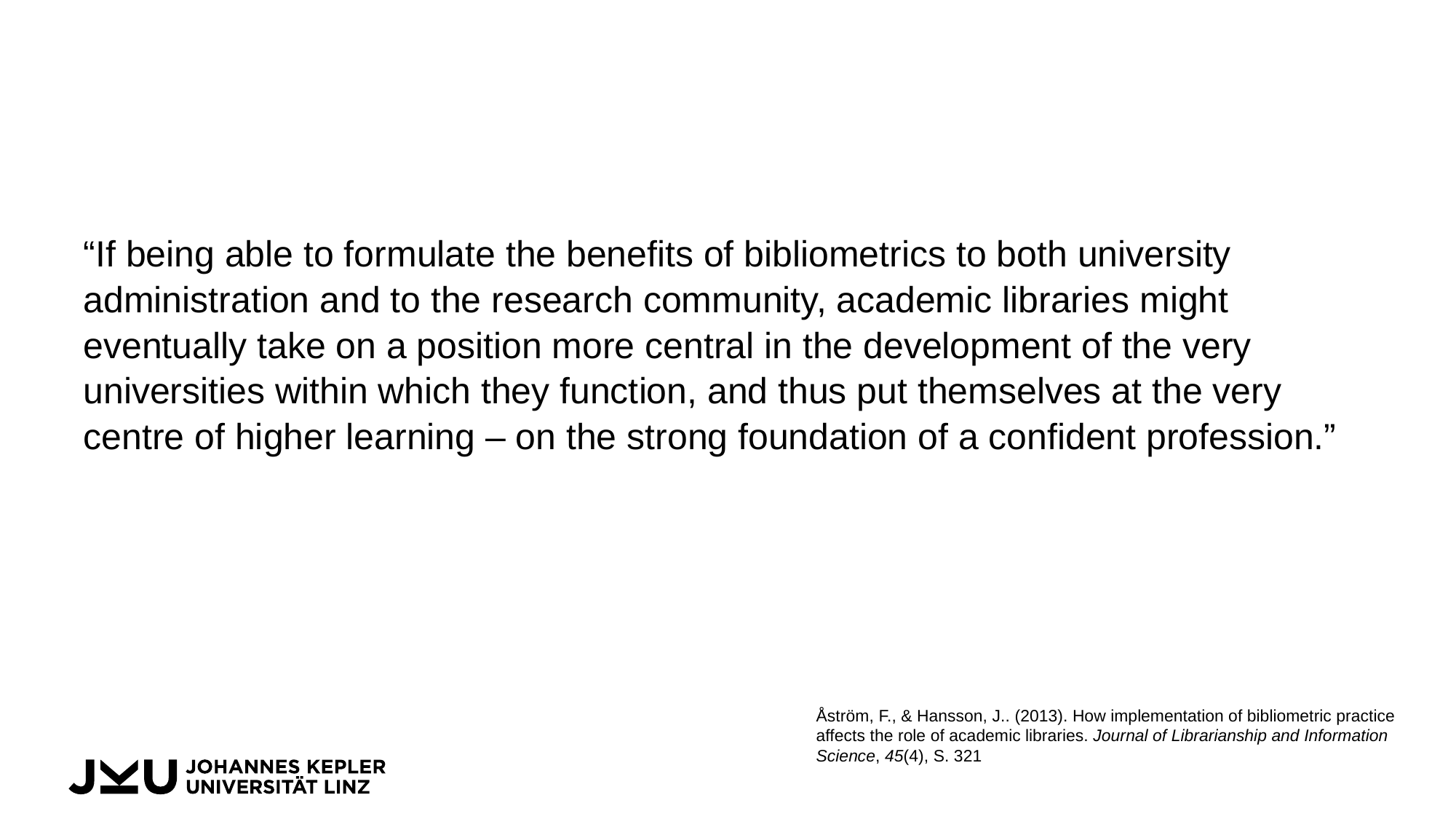

“If being able to formulate the benefits of bibliometrics to both university administration and to the research community, academic libraries might eventually take on a position more central in the development of the very universities within which they function, and thus put themselves at the very centre of higher learning – on the strong foundation of a confident profession.”
Åström, F., & Hansson, J.. (2013). How implementation of bibliometric practice
affects the role of academic libraries. Journal of Librarianship and Information
Science, 45(4), S. 321